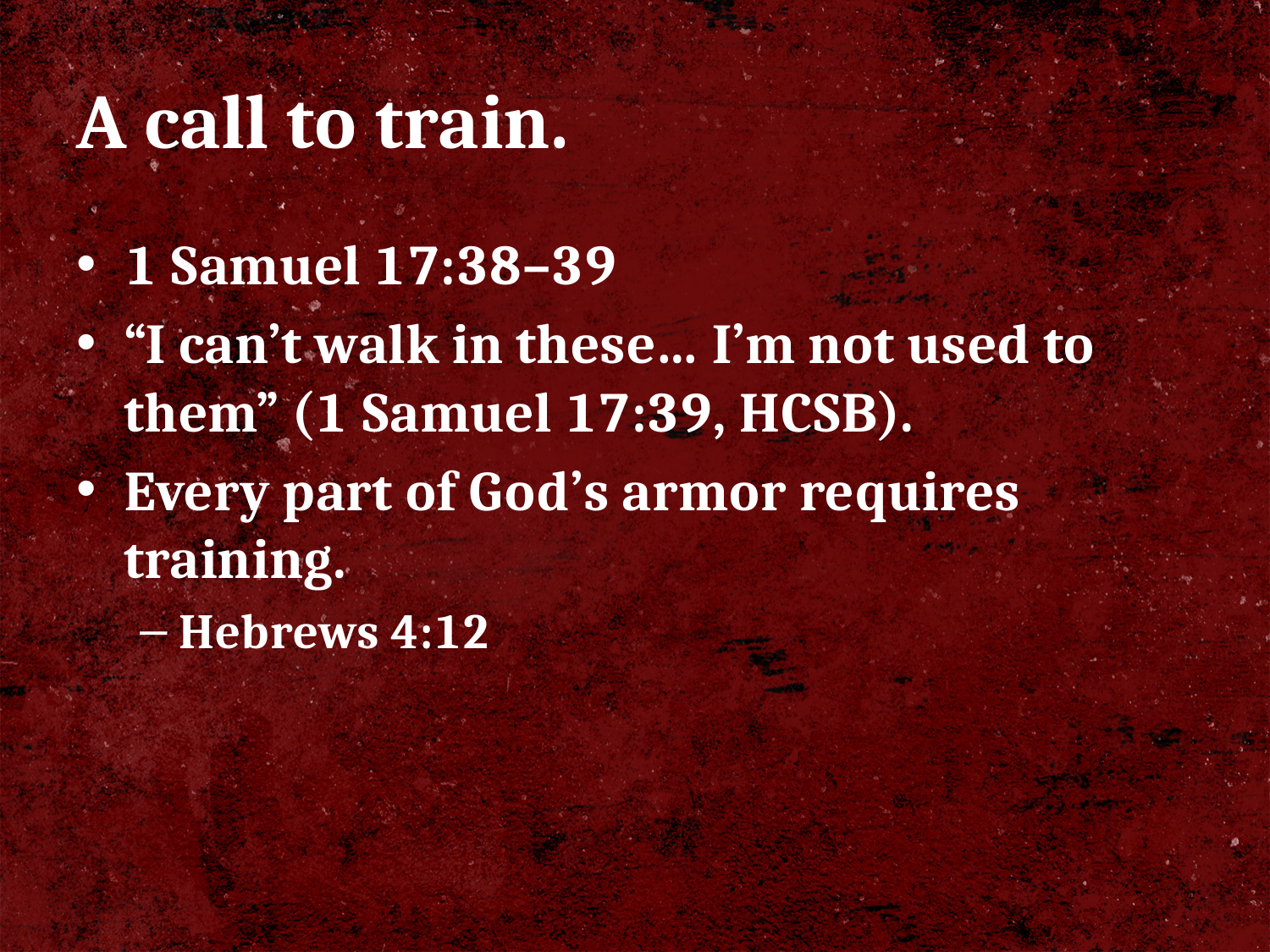

# A call to train.
1 Samuel 17:38–39
“I can’t walk in these… I’m not used to them” (1 Samuel 17:39, HCSB).
Every part of God’s armor requires training.
Hebrews 4:12